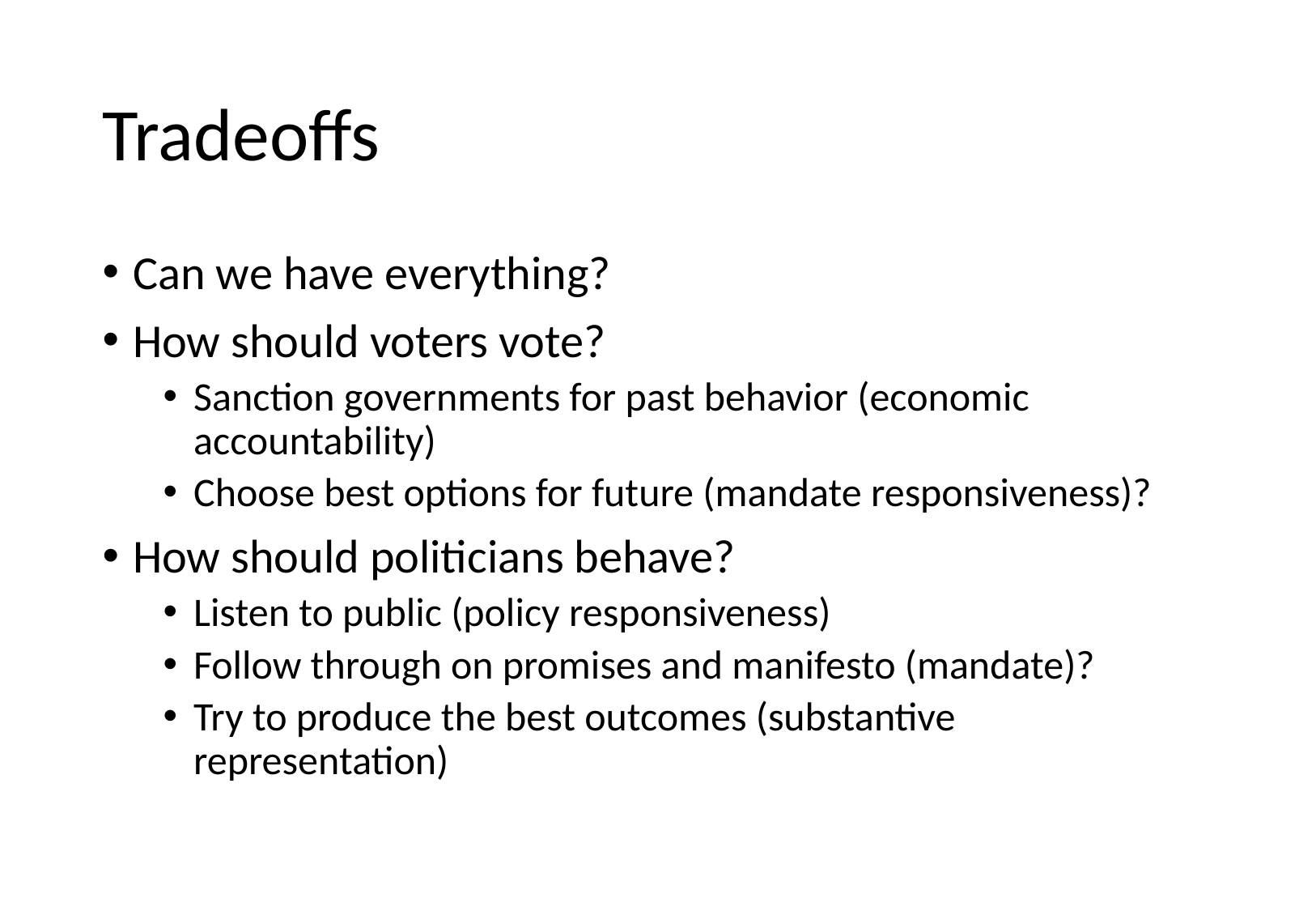

# Tradeoffs
Can we have everything?
How should voters vote?
Sanction governments for past behavior (economic accountability)
Choose best options for future (mandate responsiveness)?
How should politicians behave?
Listen to public (policy responsiveness)
Follow through on promises and manifesto (mandate)?
Try to produce the best outcomes (substantive representation)